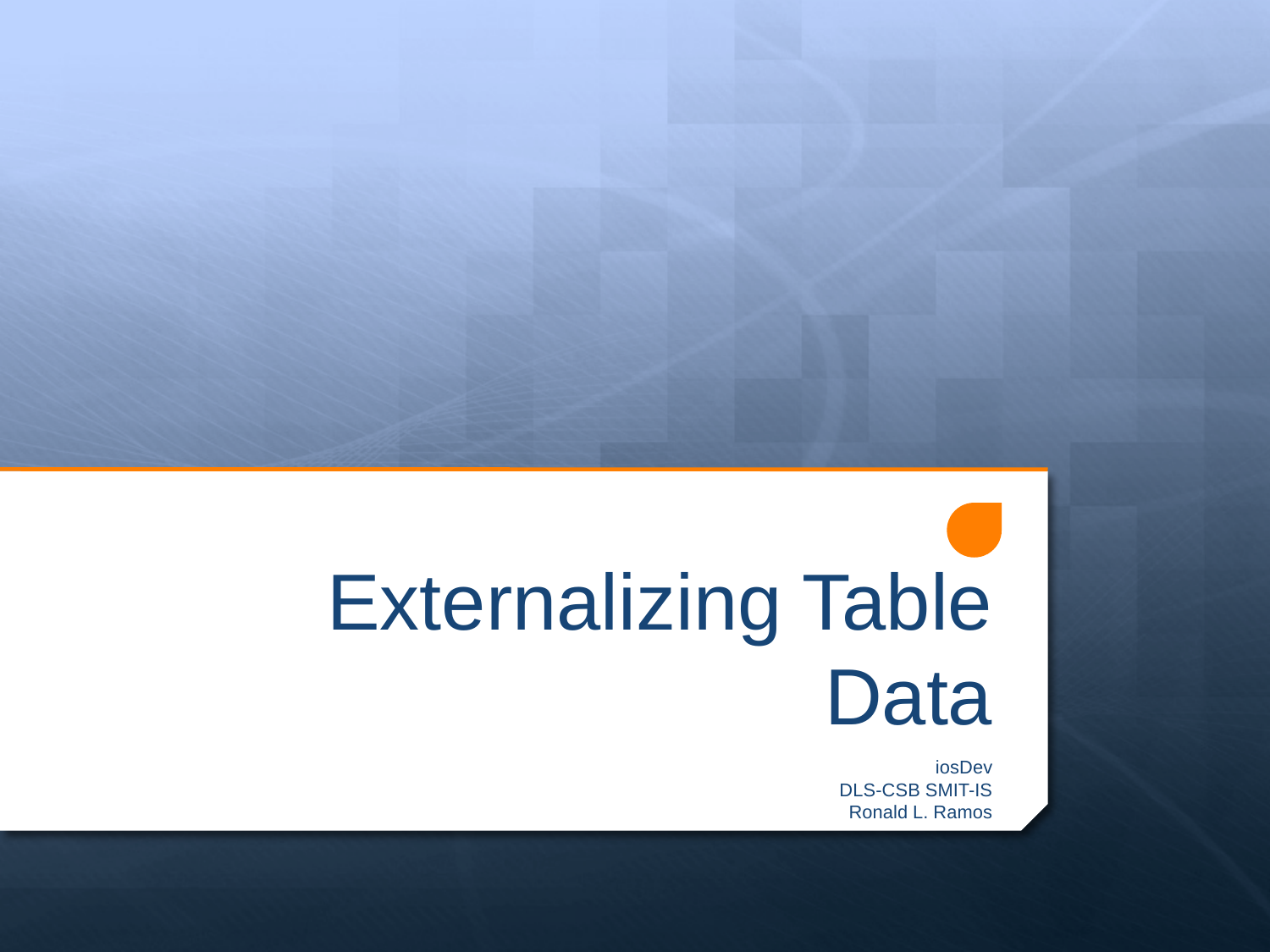

# Externalizing Table Data
iosDev
DLS-CSB SMIT-IS
Ronald L. Ramos